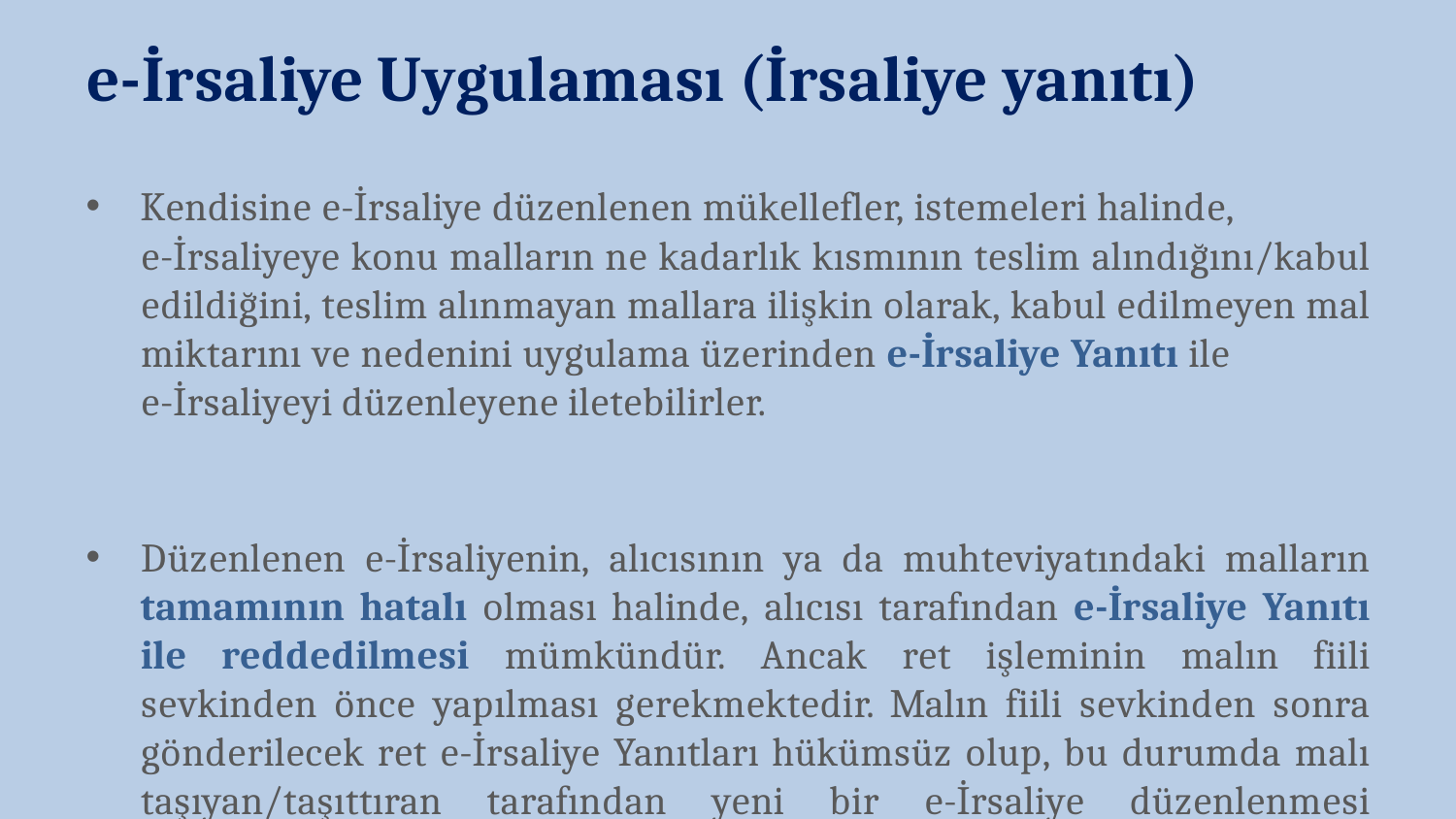

e-İrsaliye Uygulaması (İrsaliye yanıtı)
Kendisine e-İrsaliye düzenlenen mükellefler, istemeleri halinde,               e-İrsaliyeye konu malların ne kadarlık kısmının teslim alındığını/kabul edildiğini, teslim alınmayan mallara ilişkin olarak, kabul edilmeyen mal miktarını ve nedenini uygulama üzerinden e-İrsaliye Yanıtı ile               e-İrsaliyeyi düzenleyene iletebilirler.

Düzenlenen e-İrsaliyenin, alıcısının ya da muhteviyatındaki malların tamamının hatalı olması halinde, alıcısı tarafından e-İrsaliye Yanıtı ile reddedilmesi mümkündür. Ancak ret işleminin malın fiili sevkinden önce yapılması gerekmektedir. Malın fiili sevkinden sonra gönderilecek ret e-İrsaliye Yanıtları hükümsüz olup, bu durumda malı taşıyan/taşıttıran tarafından yeni bir e-İrsaliye düzenlenmesi gerekecektir.

ye